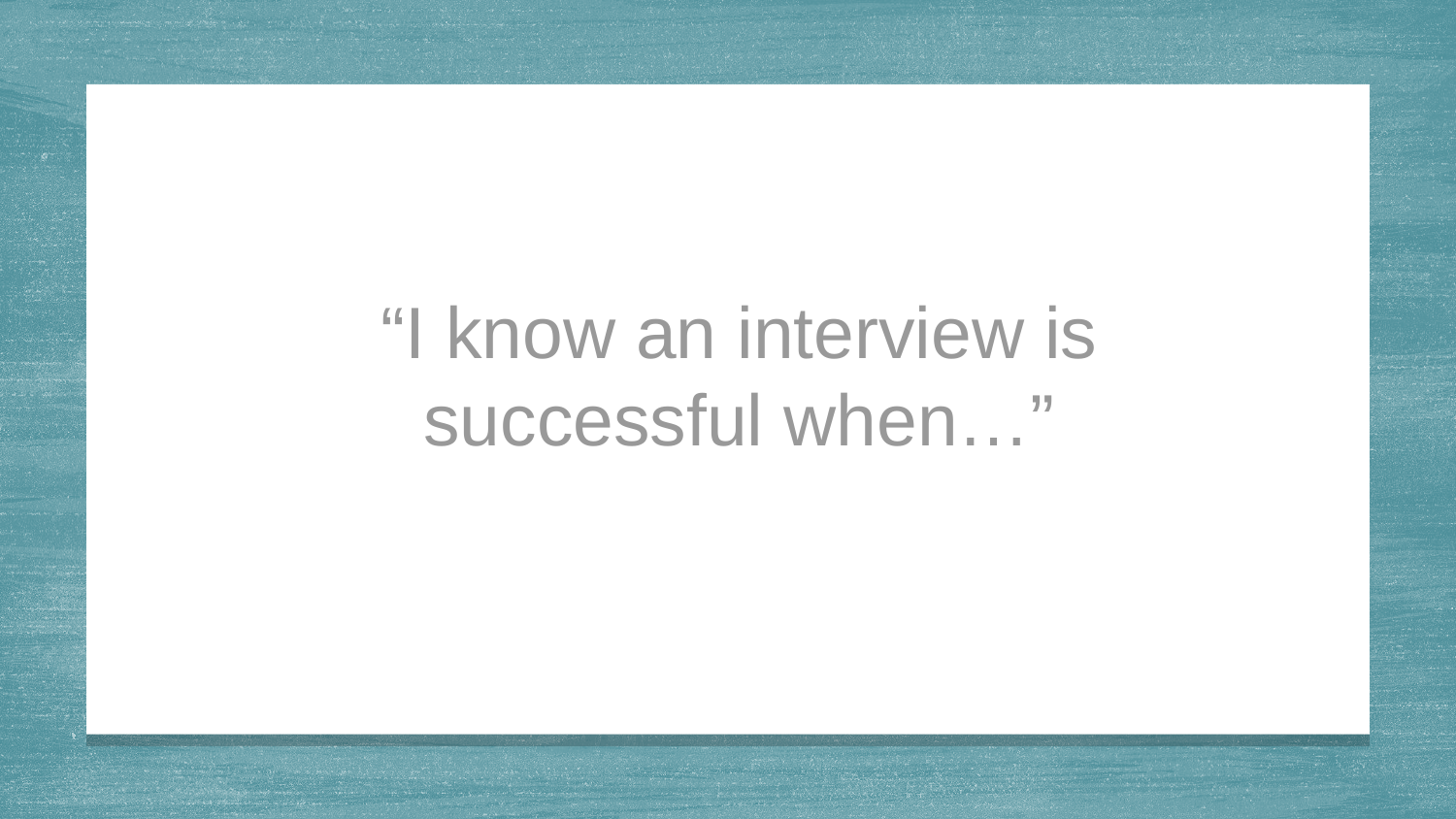

“I know an interview is successful when…”